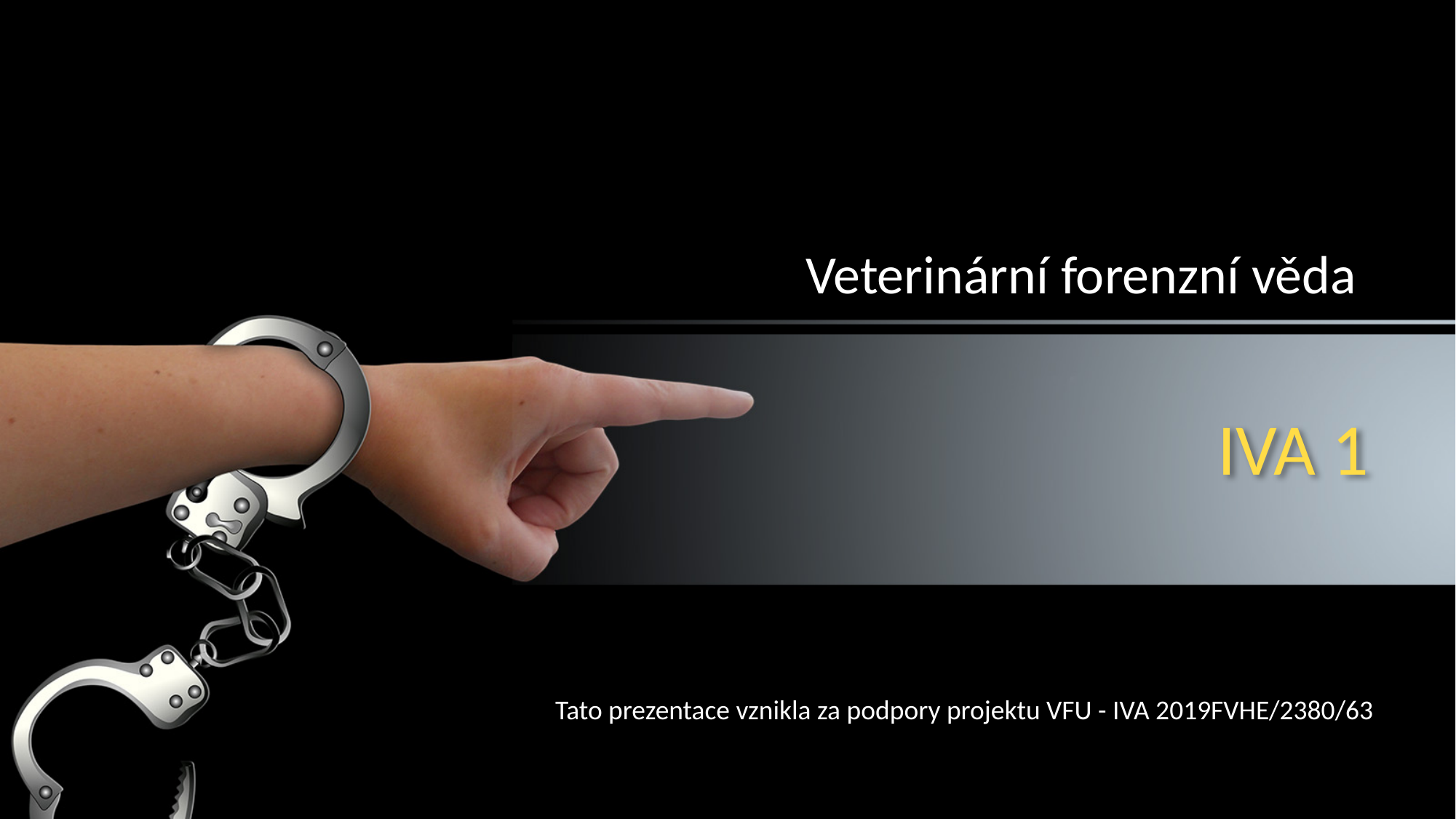

Veterinární forenzní věda
# IVA 1
Tato prezentace vznikla za podpory projektu VFU - IVA 2019FVHE/2380/63